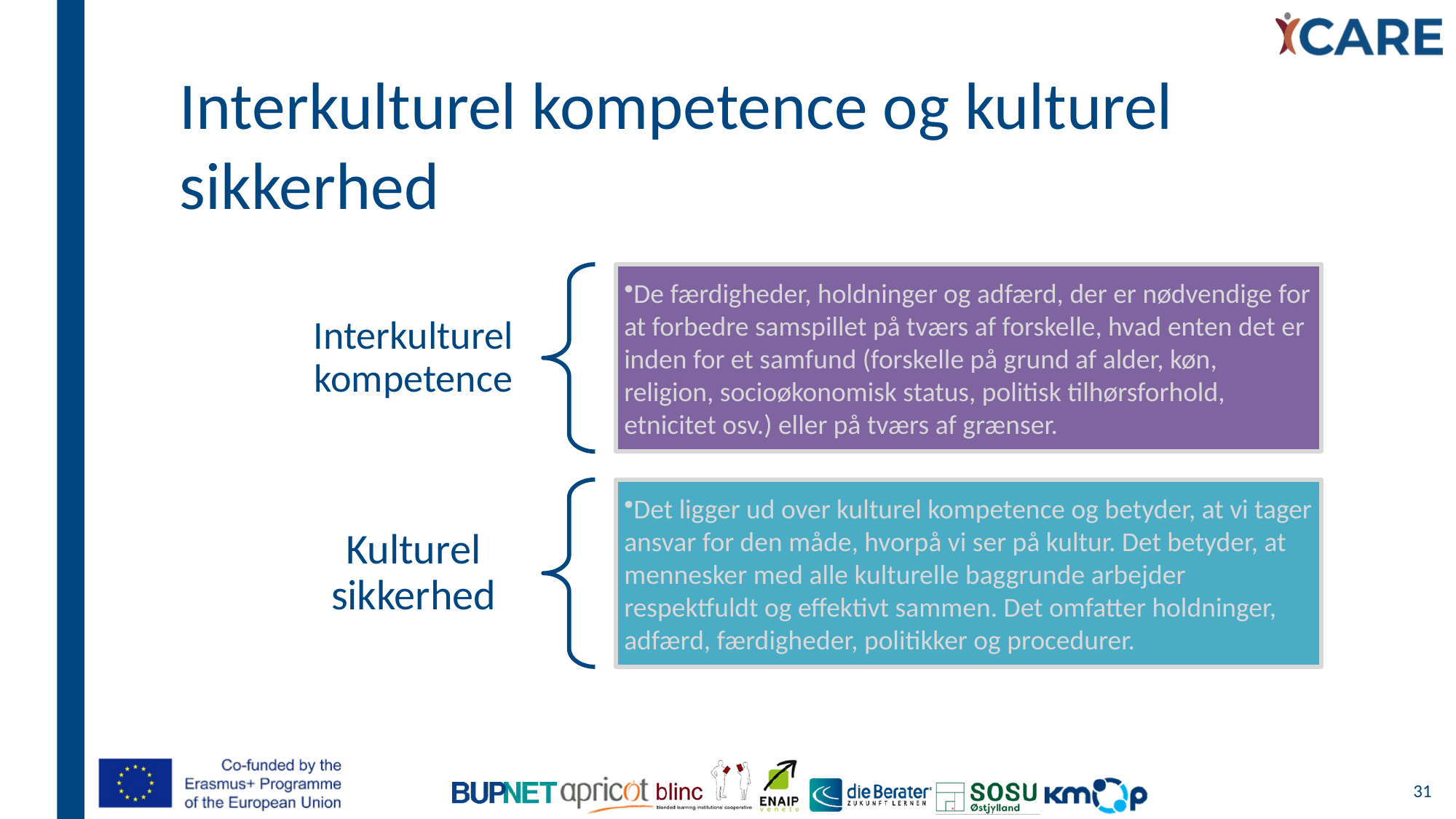

Interkulturel kompetence og kulturel sikkerhed

Interkulturel kompetence
De færdigheder, holdninger og adfærd, der er nødvendige for at forbedre samspillet på tværs af forskelle, hvad enten det er inden for et samfund (forskelle på grund af alder, køn, religion, socioøkonomisk status, politisk tilhørsforhold, etnicitet osv.) eller på tværs af grænser.
Kulturel sikkerhed
Det ligger ud over kulturel kompetence og betyder, at vi tager ansvar for den måde, hvorpå vi ser på kultur. Det betyder, at mennesker med alle kulturelle baggrunde arbejder respektfuldt og effektivt sammen. Det omfatter holdninger, adfærd, færdigheder, politikker og procedurer.

31